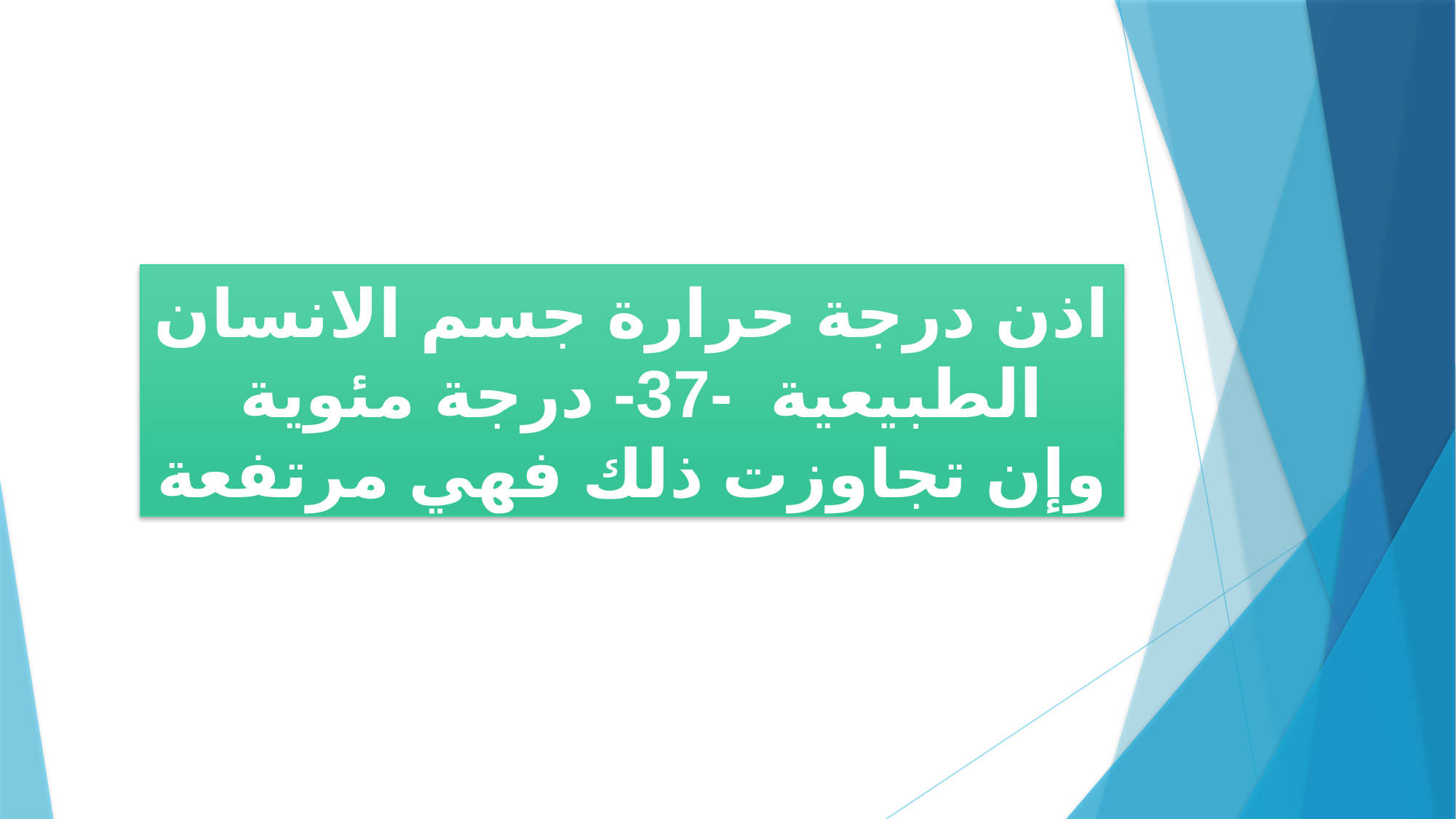

اذن درجة حرارة جسم الانسان الطبيعية  -37- درجة مئوية
وإن تجاوزت ذلك فهي مرتفعة